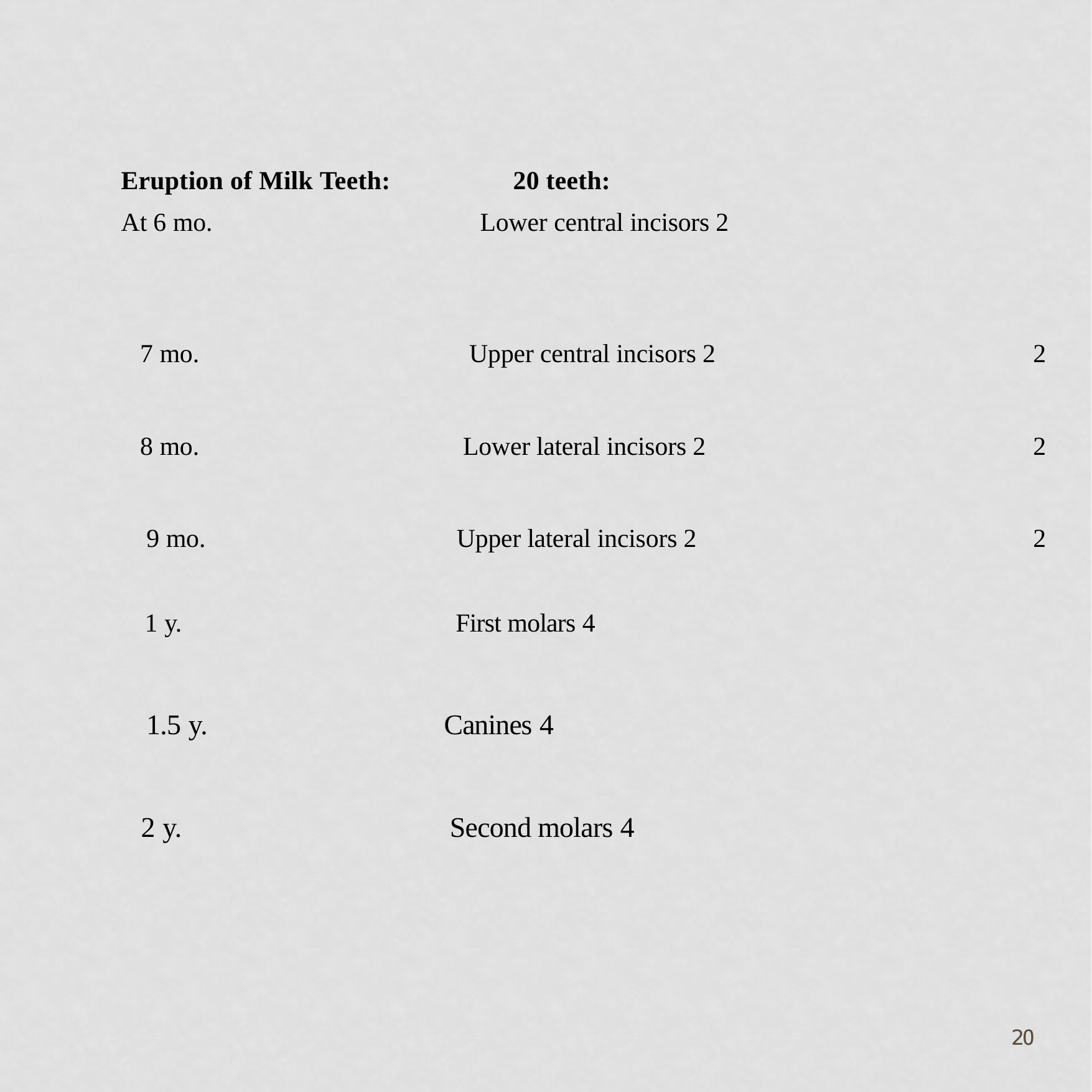

| Eruption of Milk Teeth: At 6 mo. | 20 teeth: Lower central incisors 2 |  |
| --- | --- | --- |
| 7 mo. | Upper central incisors 2 | 2 |
| 8 mo. | Lower lateral incisors 2 | 2 |
| 9 mo. 1 y. | Upper lateral incisors 2 First molars 4 | 2 |
| 1.5 y. | Canines 4 |  |
| 2 y. | Second molars 4 |  |
20